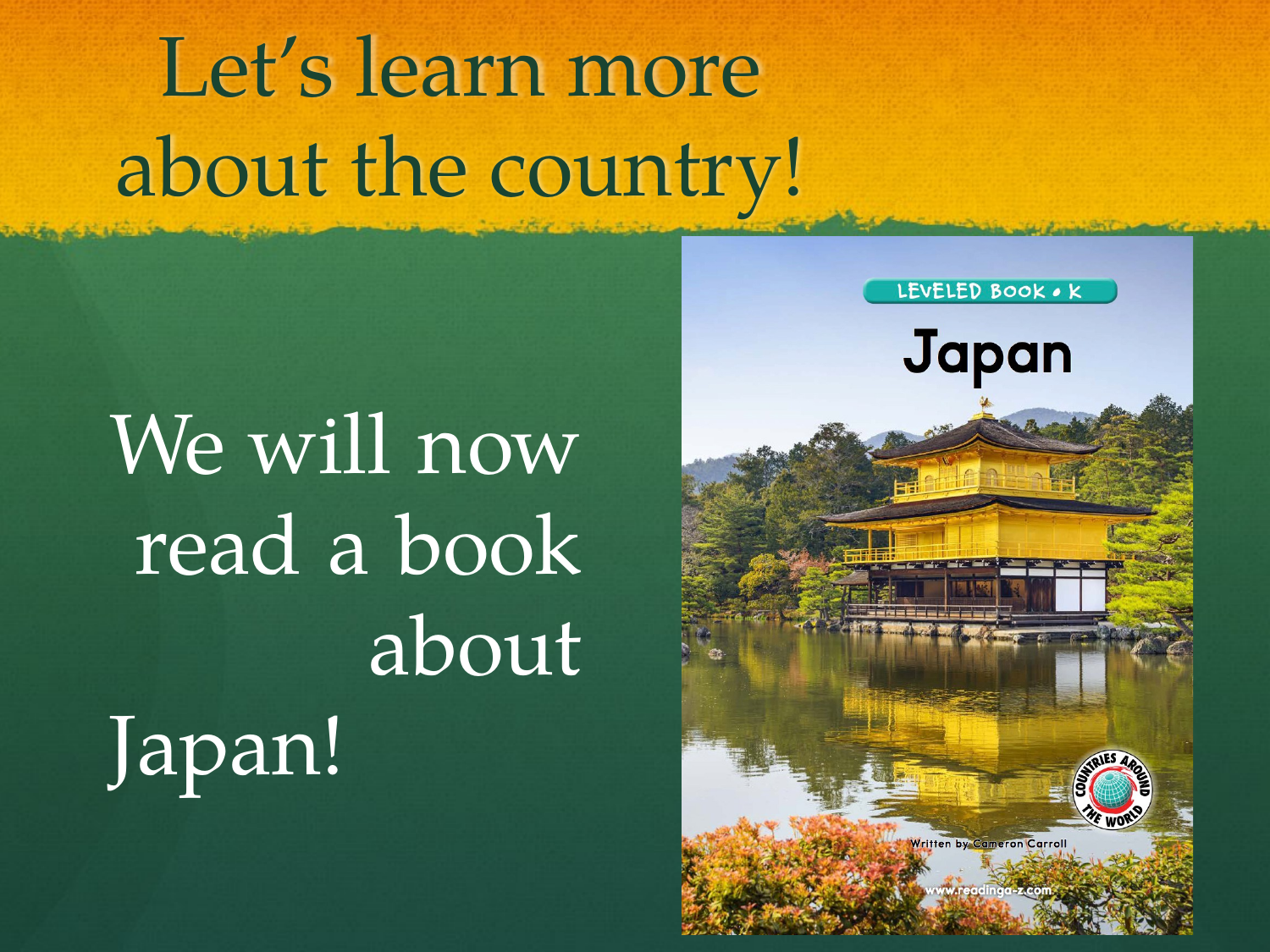

Let’s learn more  about the country!

We will now  read a book  about Japan!